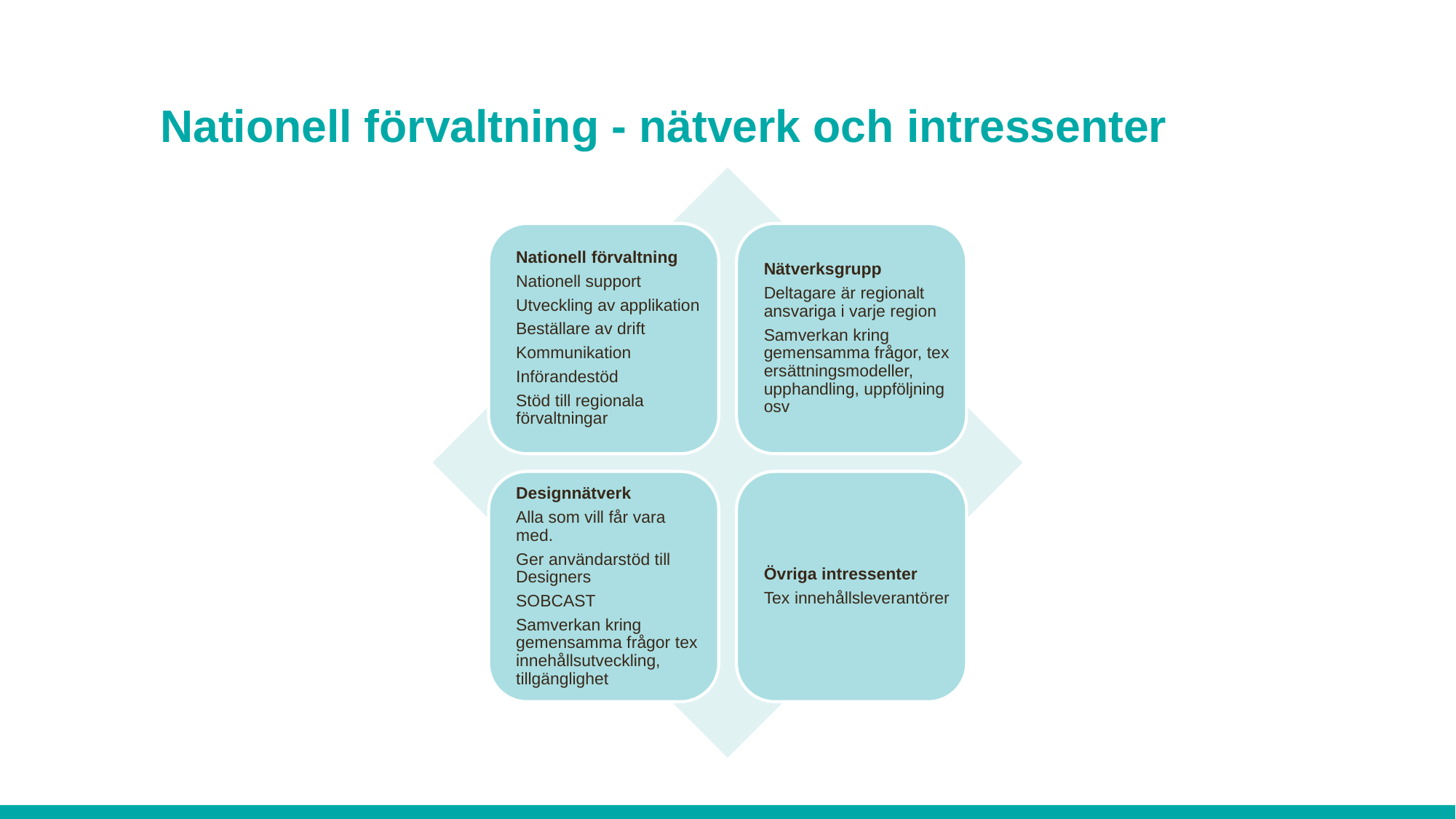

# Nationell förvaltning - nätverk och intressenter
Nationell förvaltning
Nationell support
Utveckling av applikation
Beställare av drift
Kommunikation
Införandestöd
Stöd till regionala förvaltningar
Nätverksgrupp
Deltagare är regionalt ansvariga i varje region
Samverkan kring gemensamma frågor, tex ersättningsmodeller, upphandling, uppföljning osv
Designnätverk
Alla som vill får vara med.
Ger användarstöd till Designers
SOBCAST
Samverkan kring gemensamma frågor tex innehållsutveckling, tillgänglighet
Övriga intressenter
Tex innehållsleverantörer